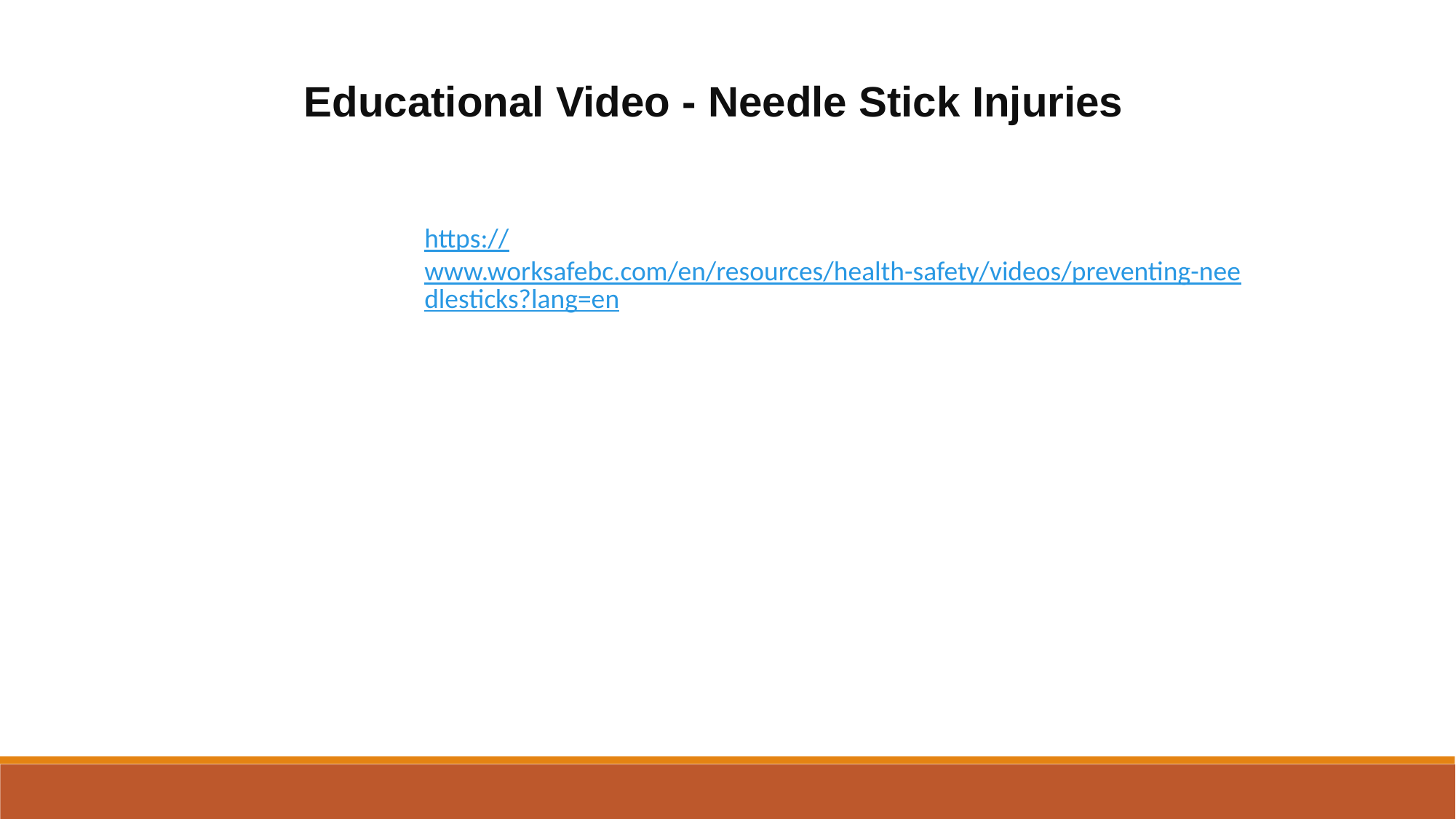

Educational Video - Needle Stick Injuries
https://www.worksafebc.com/en/resources/health-safety/videos/preventing-needlesticks?lang=en